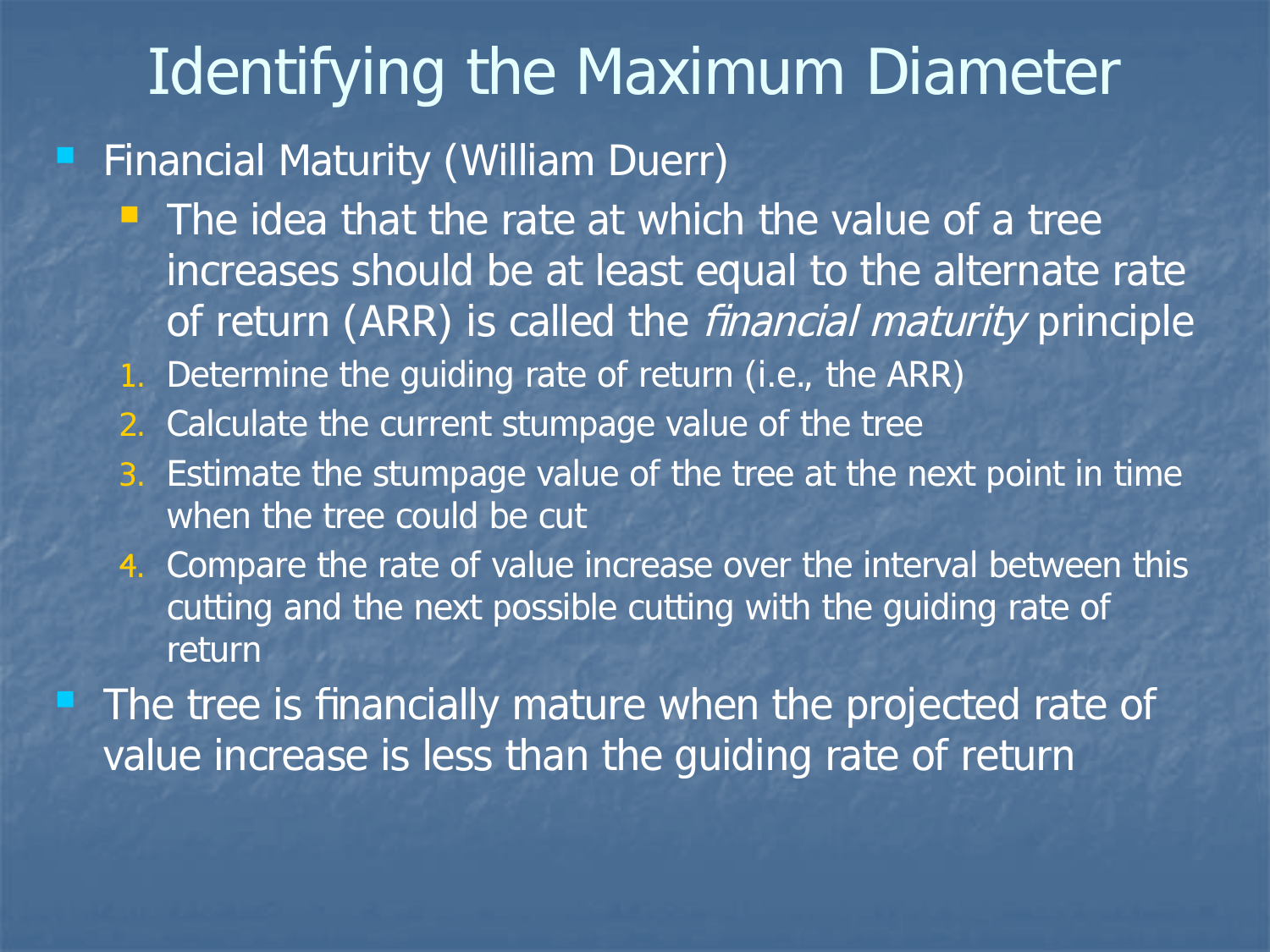

# Identifying the Maximum Diameter
Financial Maturity (William Duerr)
The idea that the rate at which the value of a tree increases should be at least equal to the alternate rate of return (ARR) is called the financial maturity principle
Determine the guiding rate of return (i.e., the ARR)
Calculate the current stumpage value of the tree
Estimate the stumpage value of the tree at the next point in time when the tree could be cut
Compare the rate of value increase over the interval between this cutting and the next possible cutting with the guiding rate of return
The tree is financially mature when the projected rate of value increase is less than the guiding rate of return